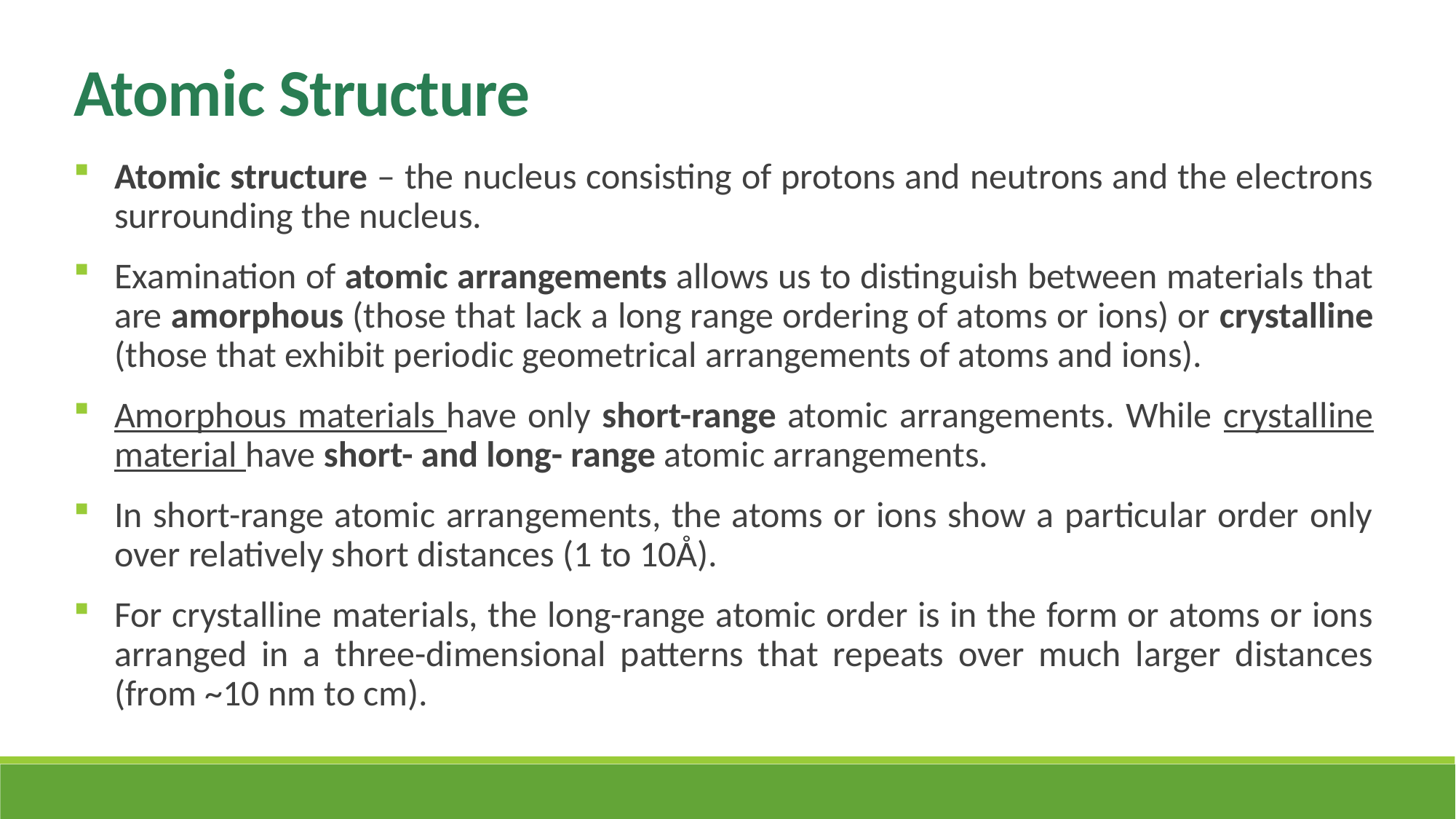

Atomic Structure
Atomic structure – the nucleus consisting of protons and neutrons and the electrons surrounding the nucleus.
Examination of atomic arrangements allows us to distinguish between materials that are amorphous (those that lack a long range ordering of atoms or ions) or crystalline (those that exhibit periodic geometrical arrangements of atoms and ions).
Amorphous materials have only short-range atomic arrangements. While crystalline material have short- and long- range atomic arrangements.
In short-range atomic arrangements, the atoms or ions show a particular order only over relatively short distances (1 to 10Å).
For crystalline materials, the long-range atomic order is in the form or atoms or ions arranged in a three-dimensional patterns that repeats over much larger distances (from ~10 nm to cm).